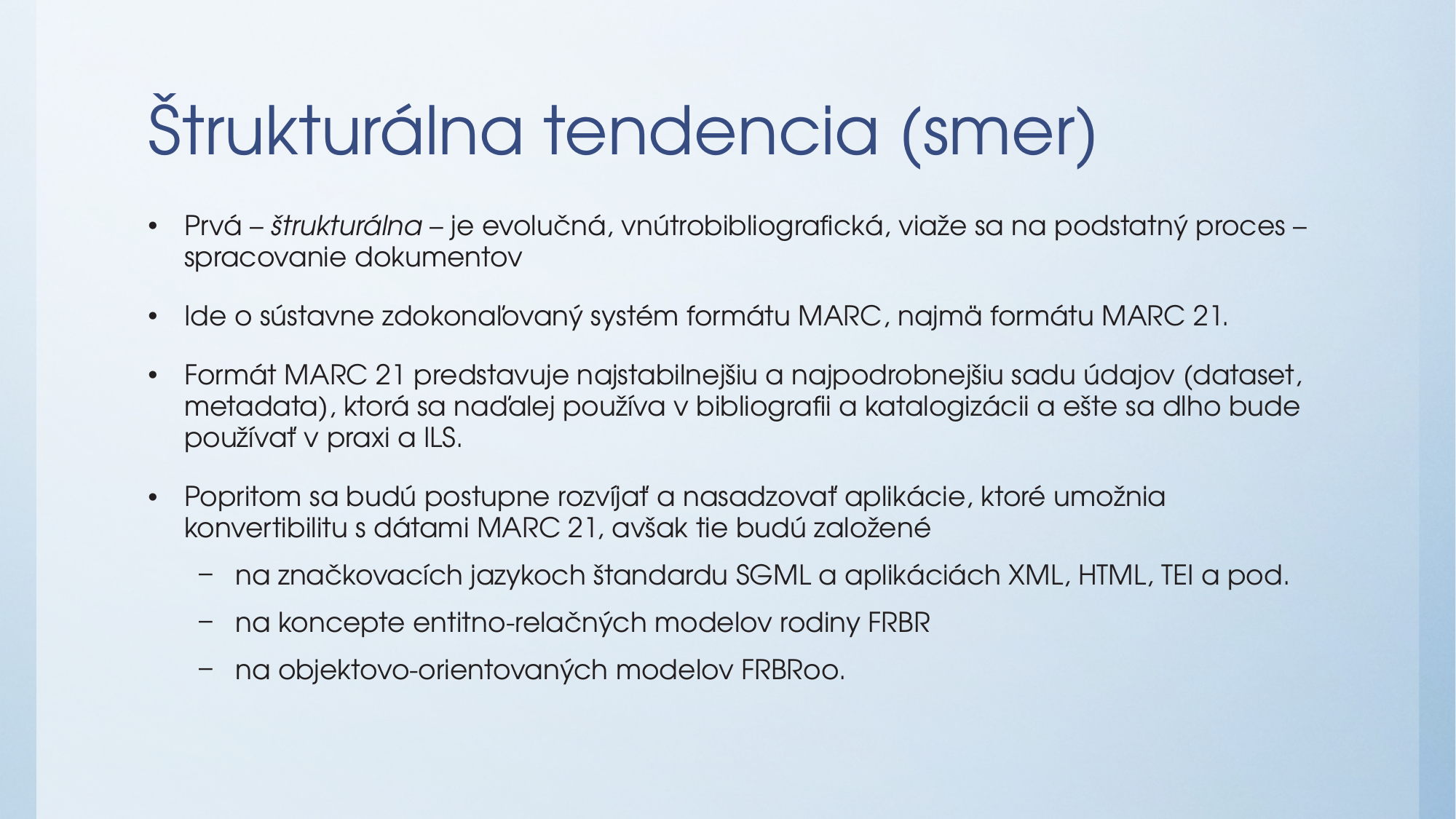

# Štrukturálna tendencia (smer)
Prvá – štrukturálna – je evolučná, vnútrobibliografická, viaže sa na podstatný proces – spracovanie dokumentov
Ide o sústavne zdokonaľovaný systém formátu MARC, najmä formátu MARC 21.
Formát MARC 21 predstavuje najstabilnejšiu a najpodrobnejšiu sadu údajov (dataset, metadata), ktorá sa naďalej používa v bibliografii a katalogizácii a ešte sa dlho bude používať v praxi a ILS.
Popritom sa budú postupne rozvíjať a nasadzovať aplikácie, ktoré umožnia konvertibilitu s dátami MARC 21, avšak tie budú založené
na značkovacích jazykoch štandardu SGML a aplikáciách XML, HTML, TEI a pod.
na koncepte entitno-relačných modelov rodiny FRBR
na objektovo-orientovaných modelov FRBRoo.